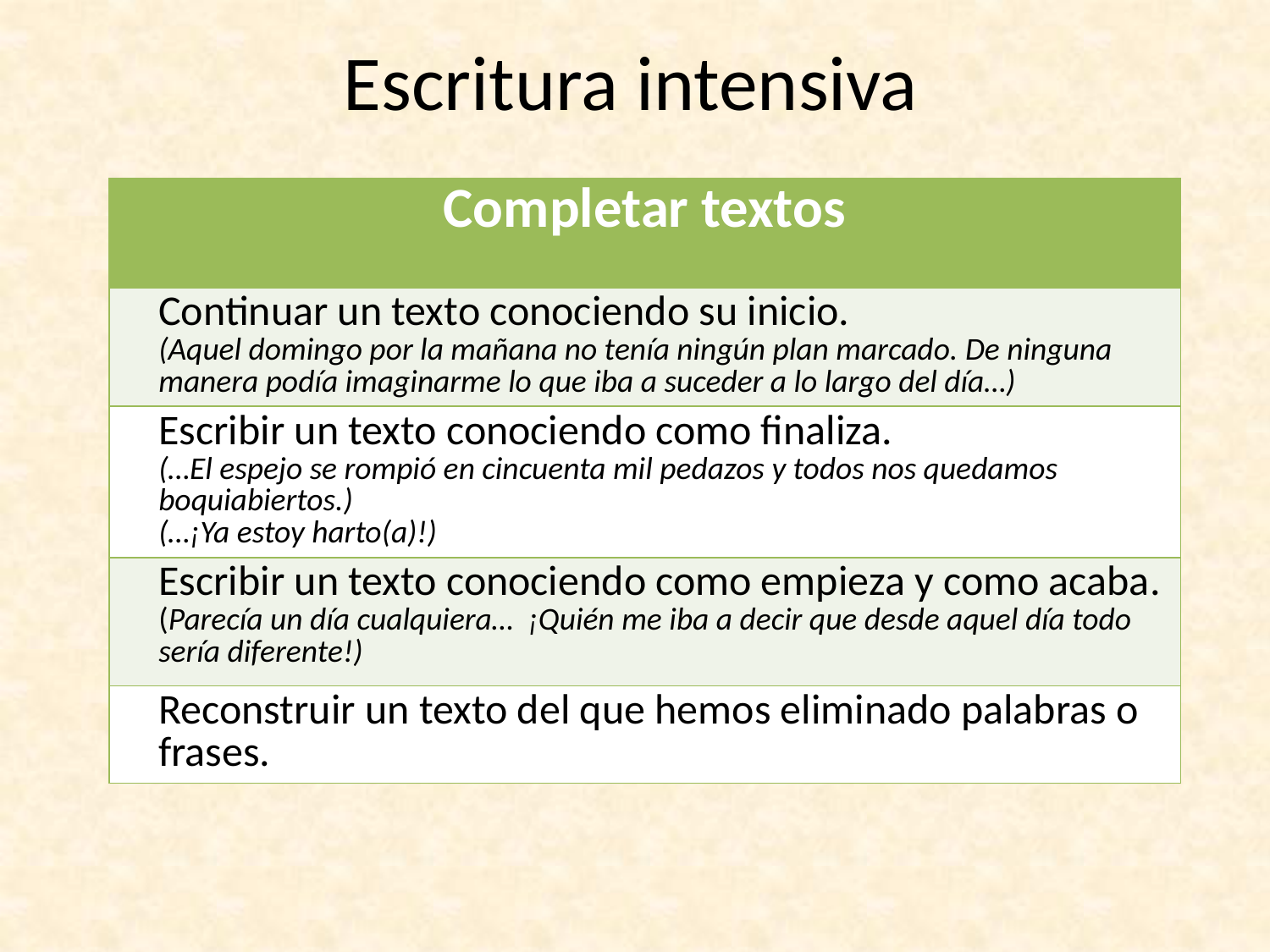

# Escritura intensiva
| Completar textos |
| --- |
| Continuar un texto conociendo su inicio. (Aquel domingo por la mañana no tenía ningún plan marcado. De ninguna manera podía imaginarme lo que iba a suceder a lo largo del día…) |
| Escribir un texto conociendo como finaliza. (…El espejo se rompió en cincuenta mil pedazos y todos nos quedamos boquiabiertos.) (…¡Ya estoy harto(a)!) |
| Escribir un texto conociendo como empieza y como acaba. (Parecía un día cualquiera… ¡Quién me iba a decir que desde aquel día todo sería diferente!) |
| Reconstruir un texto del que hemos eliminado palabras o frases. |
)